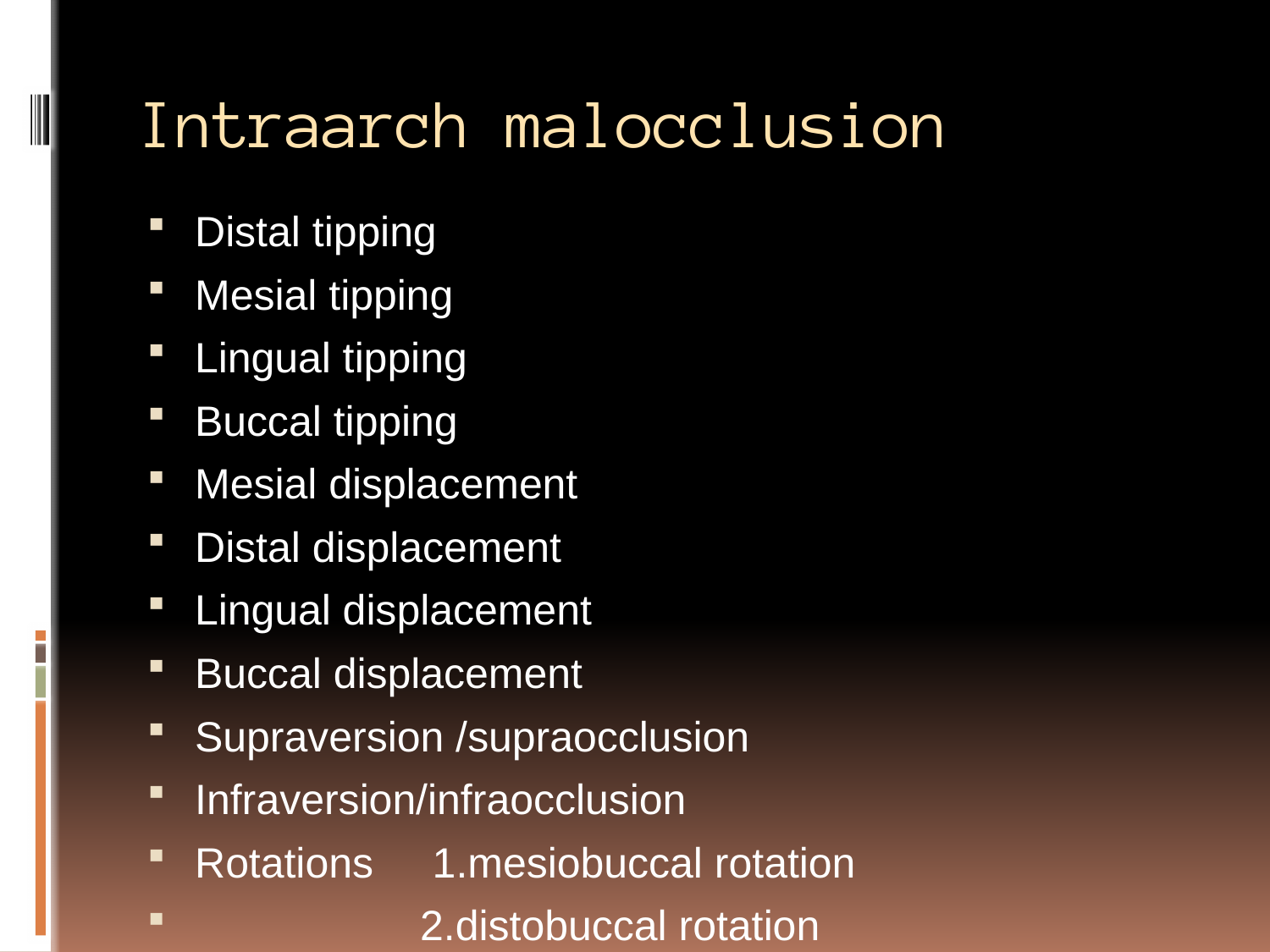

# Intraarch malocclusion
Distal tipping
Mesial tipping
Lingual tipping
Buccal tipping
Mesial displacement
Distal displacement
Lingual displacement
Buccal displacement
Supraversion /supraocclusion
Infraversion/infraocclusion
Rotations     1.mesiobuccal rotation
                   2.distobuccal rotation